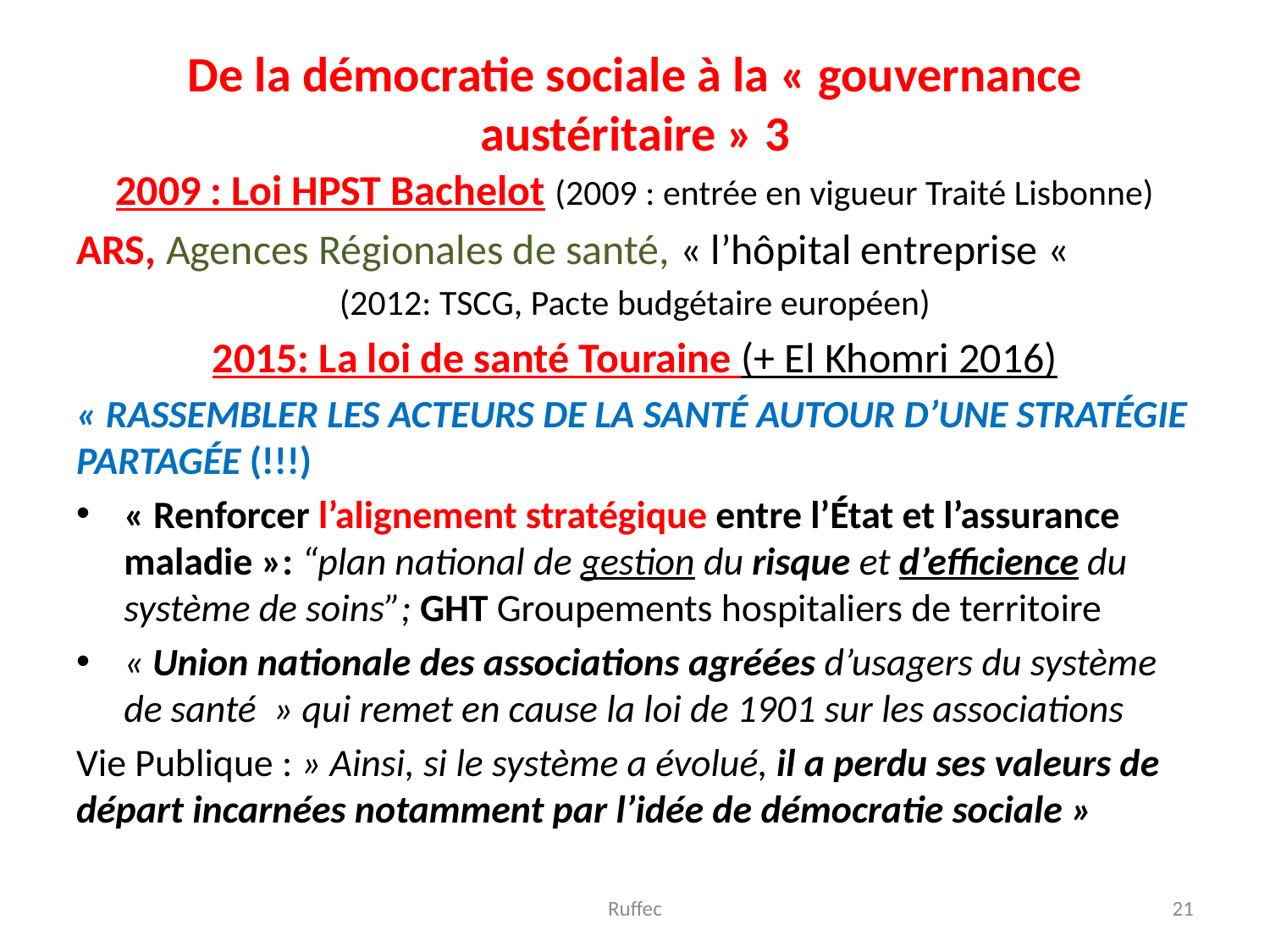

# De la démocratie sociale à la « gouvernance austéritaire » 3
2009 : Loi HPST Bachelot (2009 : entrée en vigueur Traité Lisbonne)
ARS, Agences Régionales de santé, « l’hôpital entreprise «
(2012: TSCG, Pacte budgétaire européen)
2015: La loi de santé Touraine (+ El Khomri 2016)
« RASSEMBLER LES ACTEURS DE LA SANTÉ AUTOUR D’UNE STRATÉGIE PARTAGÉE (!!!)
« Renforcer l’alignement stratégique entre l’État et l’assurance maladie »: “plan national de gestion du risque et d’efficience du système de soins”; GHT Groupements hospitaliers de territoire
« Union nationale des associations agréées d’usagers du système de santé  » qui remet en cause la loi de 1901 sur les associations
Vie Publique : » Ainsi, si le système a évolué, il a perdu ses valeurs de départ incarnées notamment par l’idée de démocratie sociale »

Ruffec
21